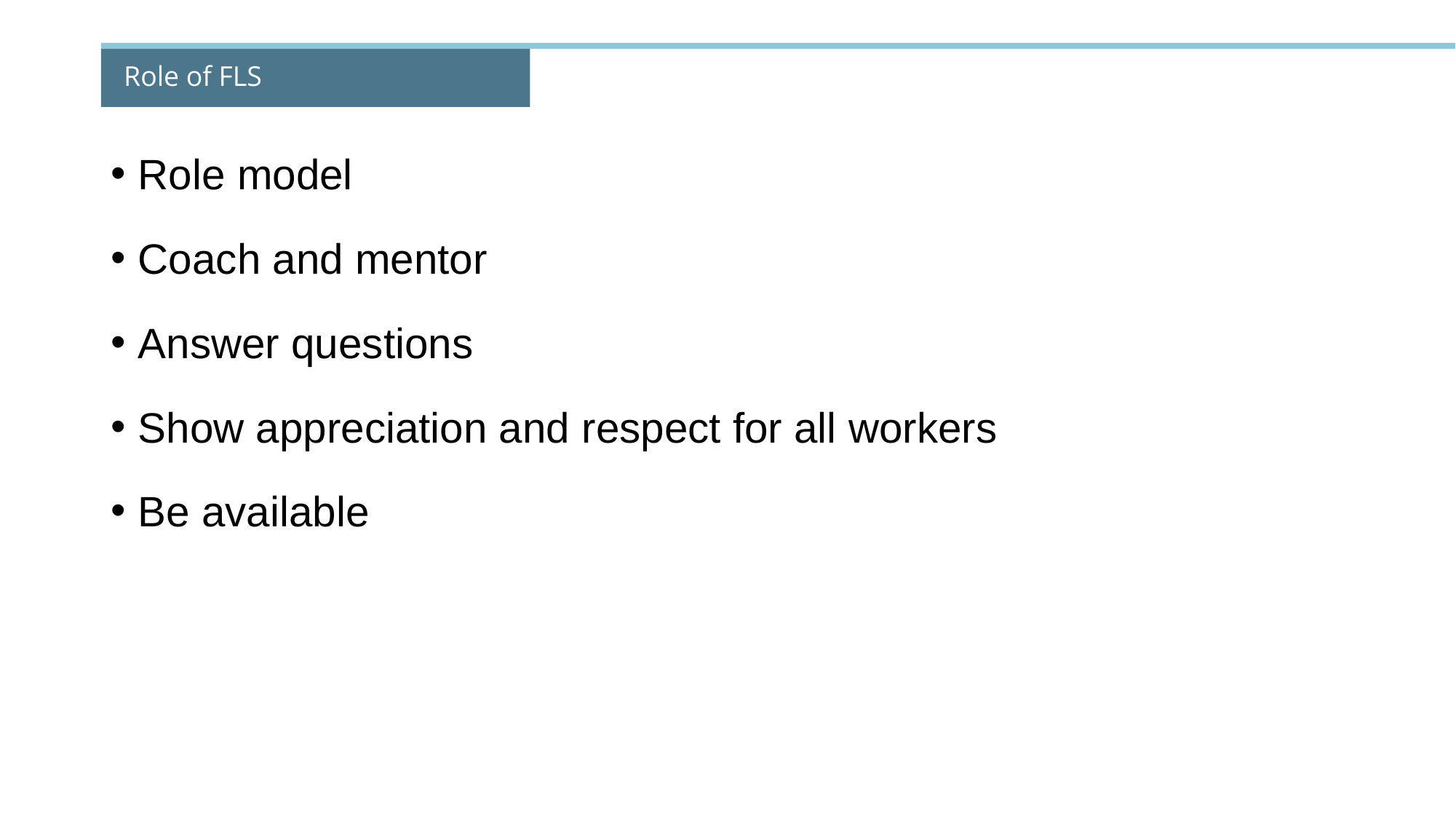

# Role of FLS
Role model​
Coach and mentor​
Answer questions​
Show appreciation and respect for all workers​
Be available​